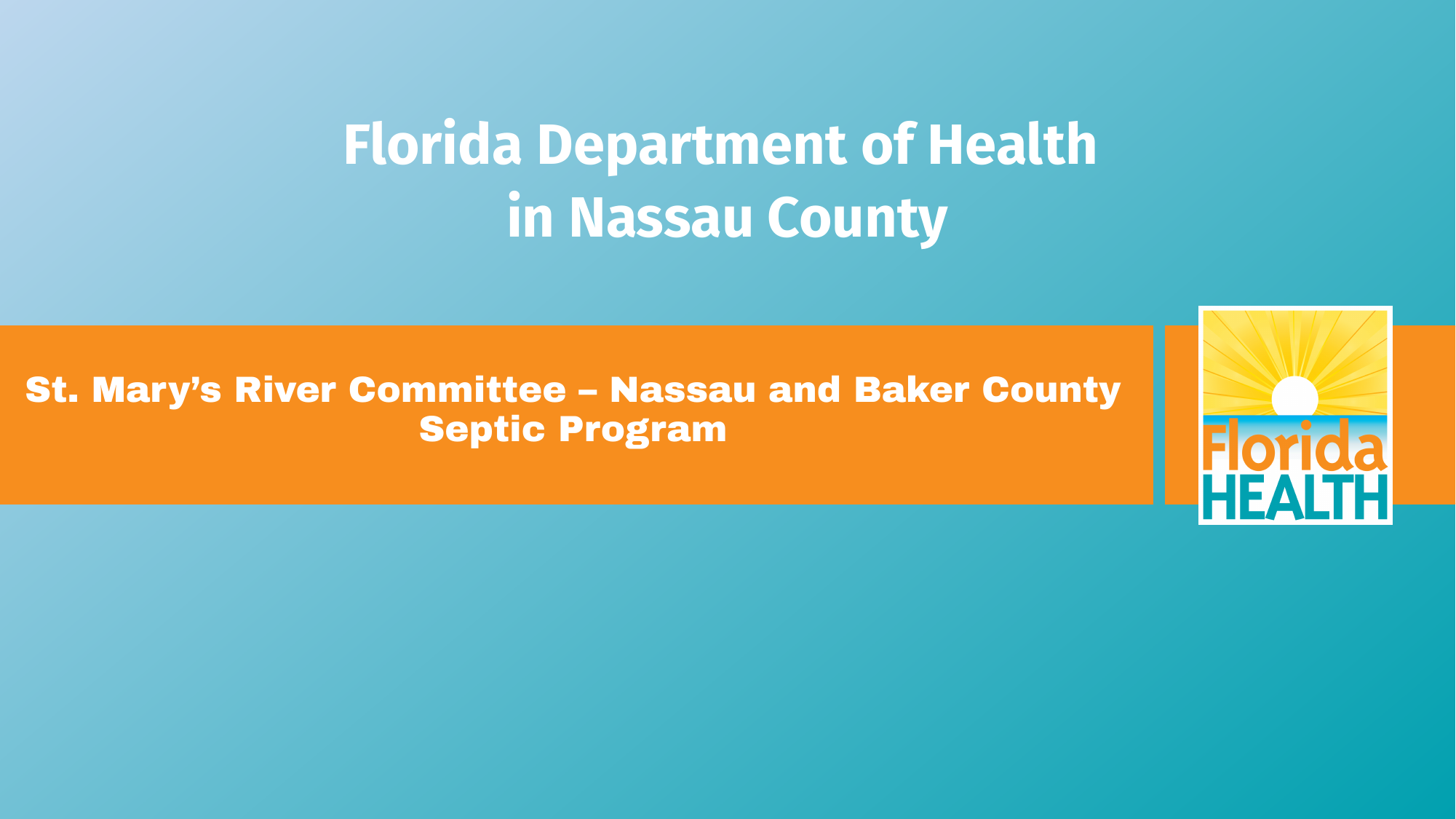

Florida Department of Health
in Nassau County
# St. Mary’s River Committee – Nassau and Baker County Septic Program